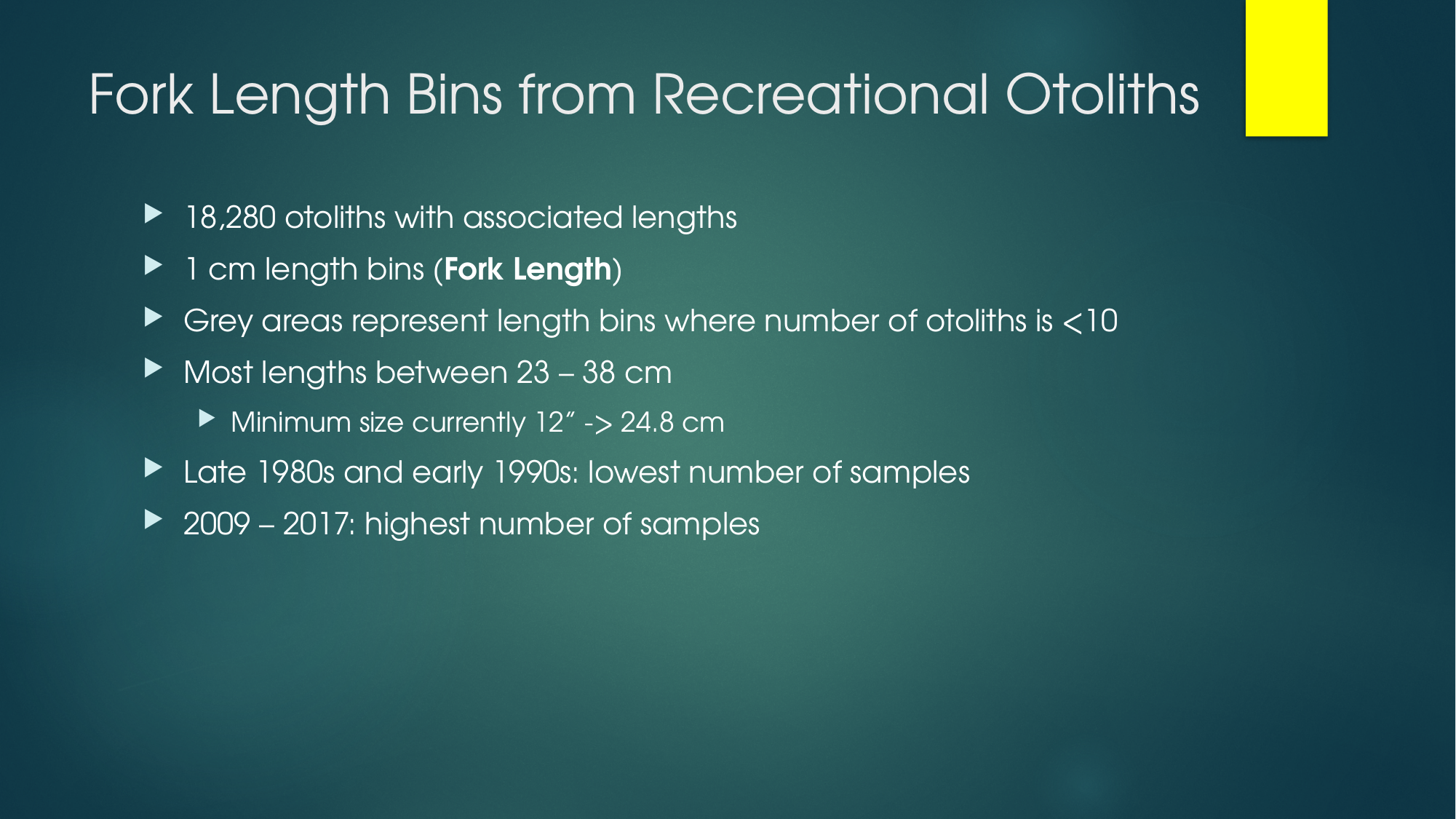

# Fork Length Bins from Recreational Otoliths
18,280 otoliths with associated lengths
1 cm length bins (Fork Length)
Grey areas represent length bins where number of otoliths is <10
Most lengths between 23 – 38 cm
Minimum size currently 12” -> 24.8 cm
Late 1980s and early 1990s: lowest number of samples
2009 – 2017: highest number of samples